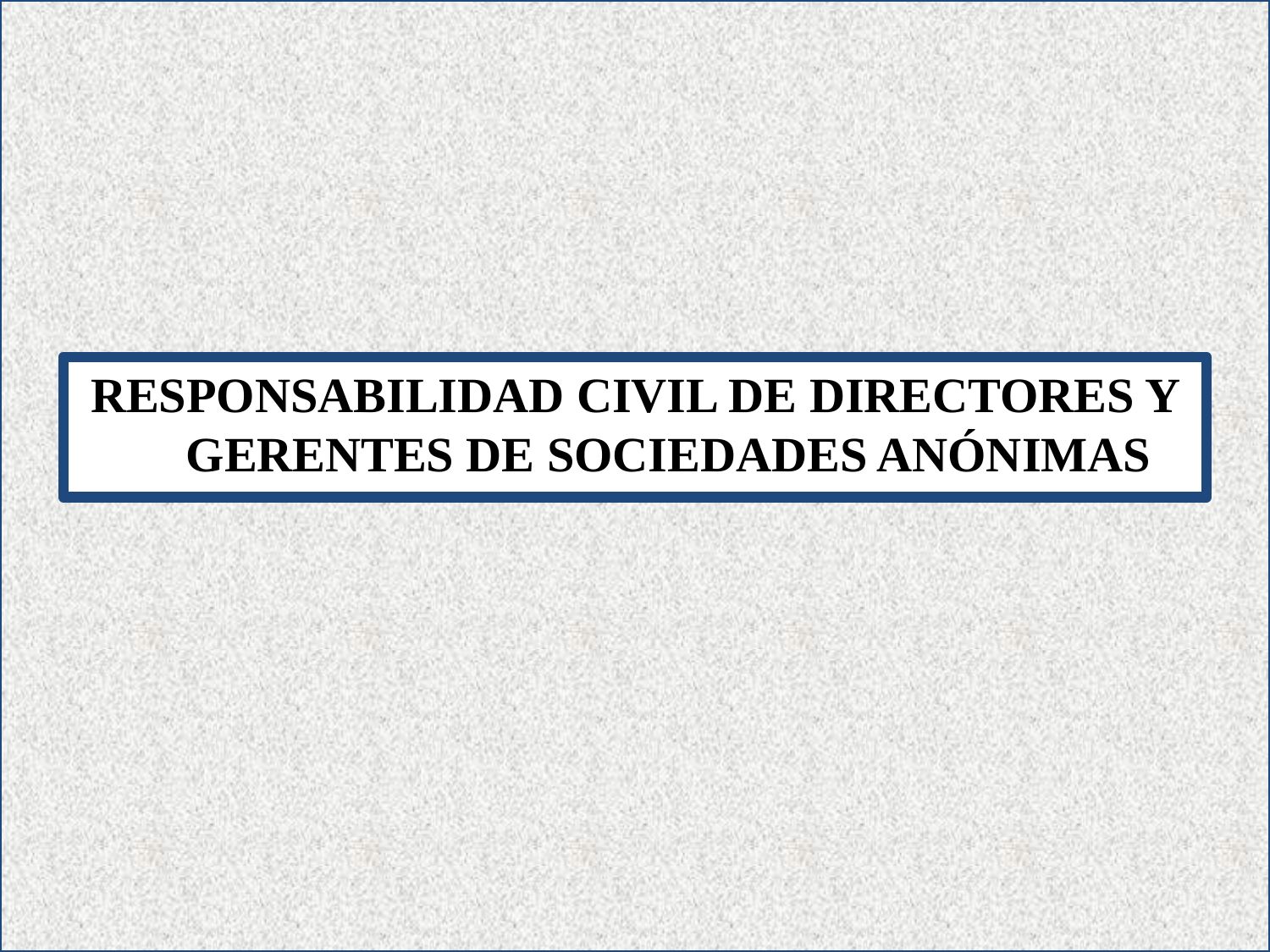

RESPONSABILIDAD CIVIL DE DIRECTORES Y GERENTES DE SOCIEDADES ANÓNIMAS